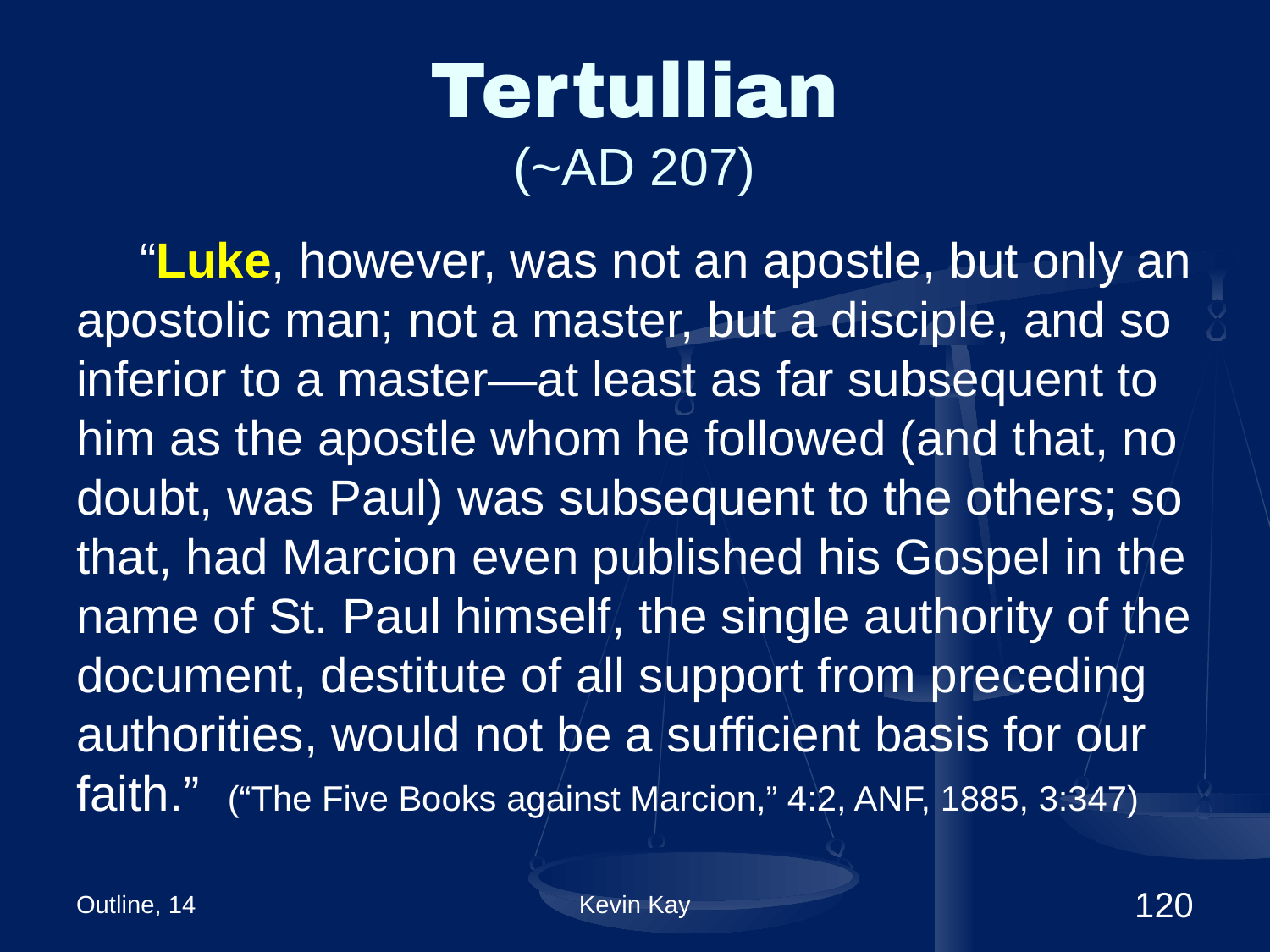

# Tertullian (~AD 207)
“Luke, however, was not an apostle, but only an apostolic man; not a master, but a disciple, and so inferior to a master—at least as far subsequent to him as the apostle whom he followed (and that, no doubt, was Paul) was subsequent to the others; so that, had Marcion even published his Gospel in the name of St. Paul himself, the single authority of the document, destitute of all support from preceding authorities, would not be a sufficient basis for our faith.”  (“The Five Books against Marcion,” 4:2, ANF, 1885, 3:347)
Outline, 14
Kevin Kay
120